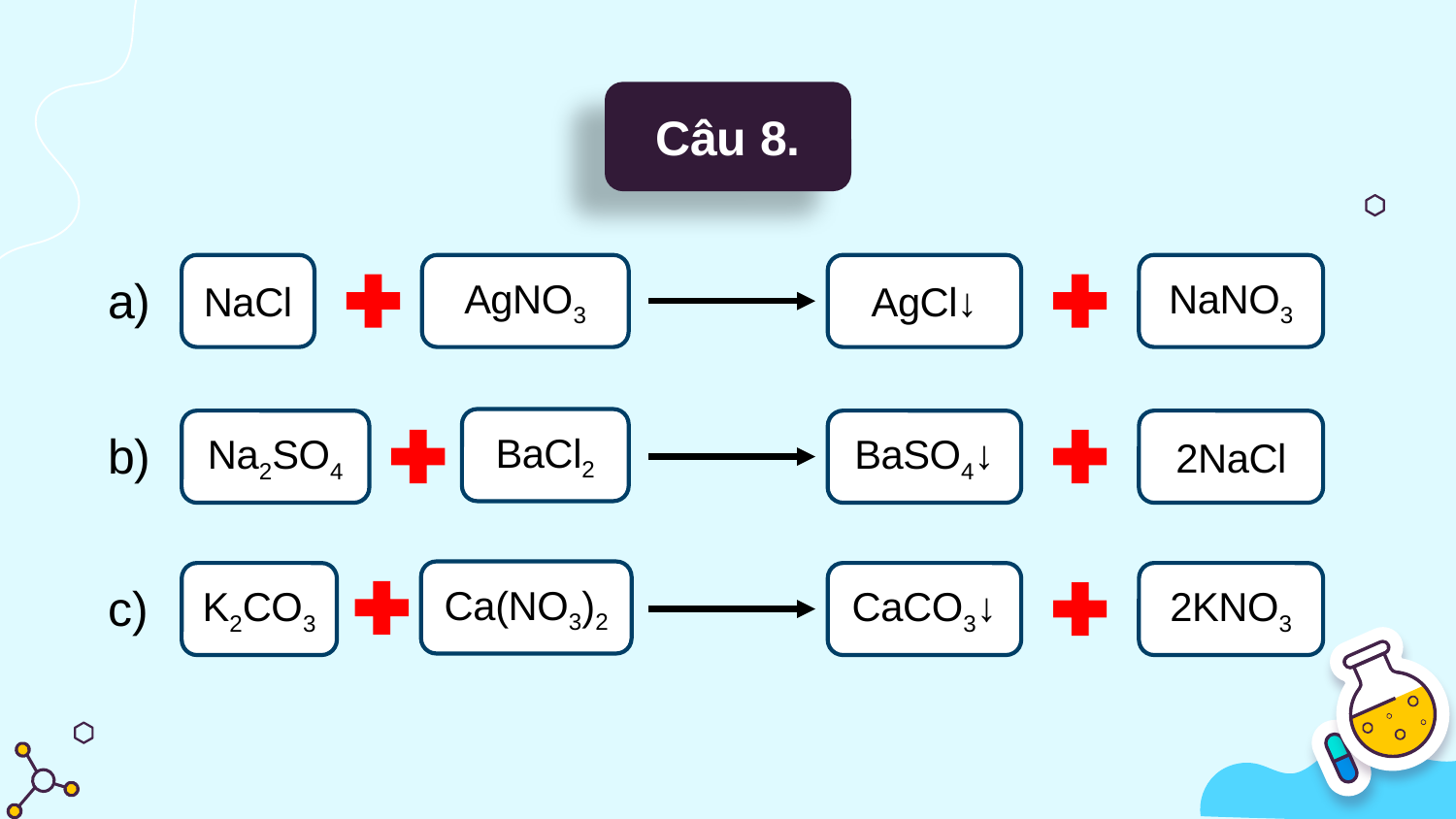

Câu 8.
NaCl
AgNO3
AgCl↓
NaNO3

a)
BaCl2
Na2SO4
BaSO4↓
2NaCl

b)
Ca(NO3)2
K2CO3
CaCO3↓
2KNO3

c)